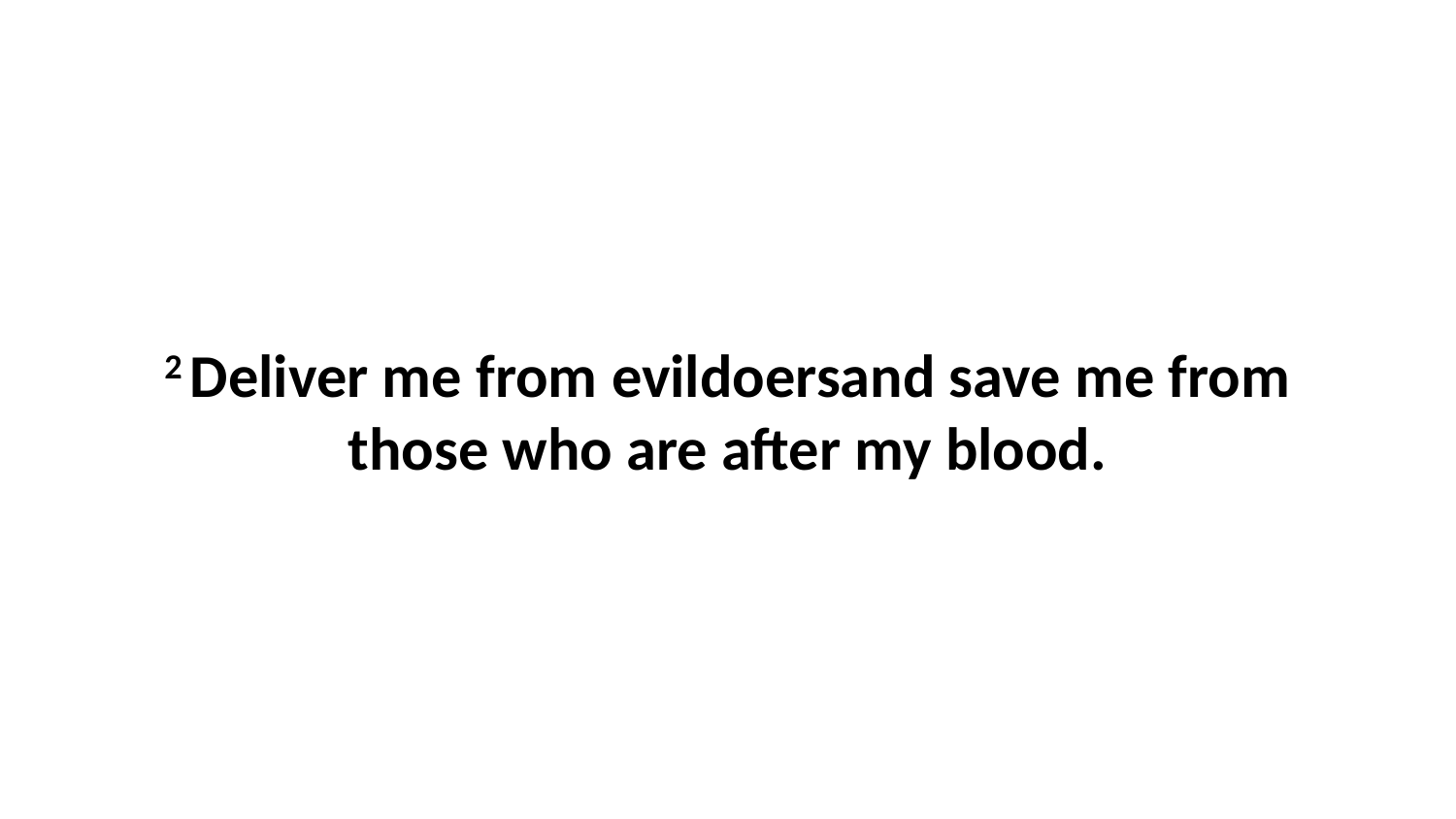

2 Deliver me from evildoersand save me from those who are after my blood.